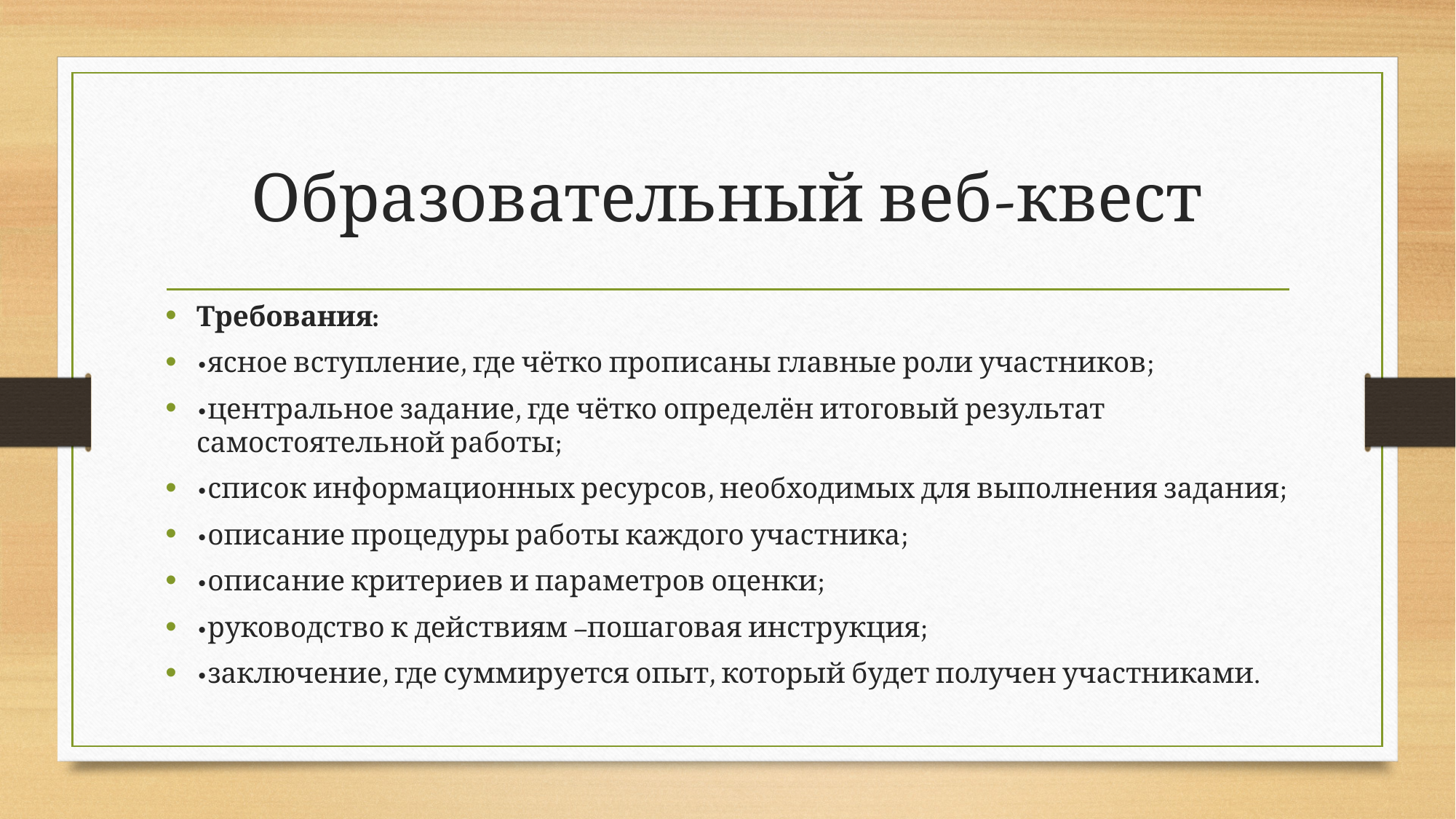

# Образовательный веб-квест
Требования:
•ясное вступление, где чётко прописаны главные роли участников;
•центральное задание, где чётко определён итоговый результат самостоятельной работы;
•список информационных ресурсов, необходимых для выполнения задания;
•описание процедуры работы каждого участника;
•описание критериев и параметров оценки;
•руководство к действиям –пошаговая инструкция;
•заключение, где суммируется опыт, который будет получен участниками.